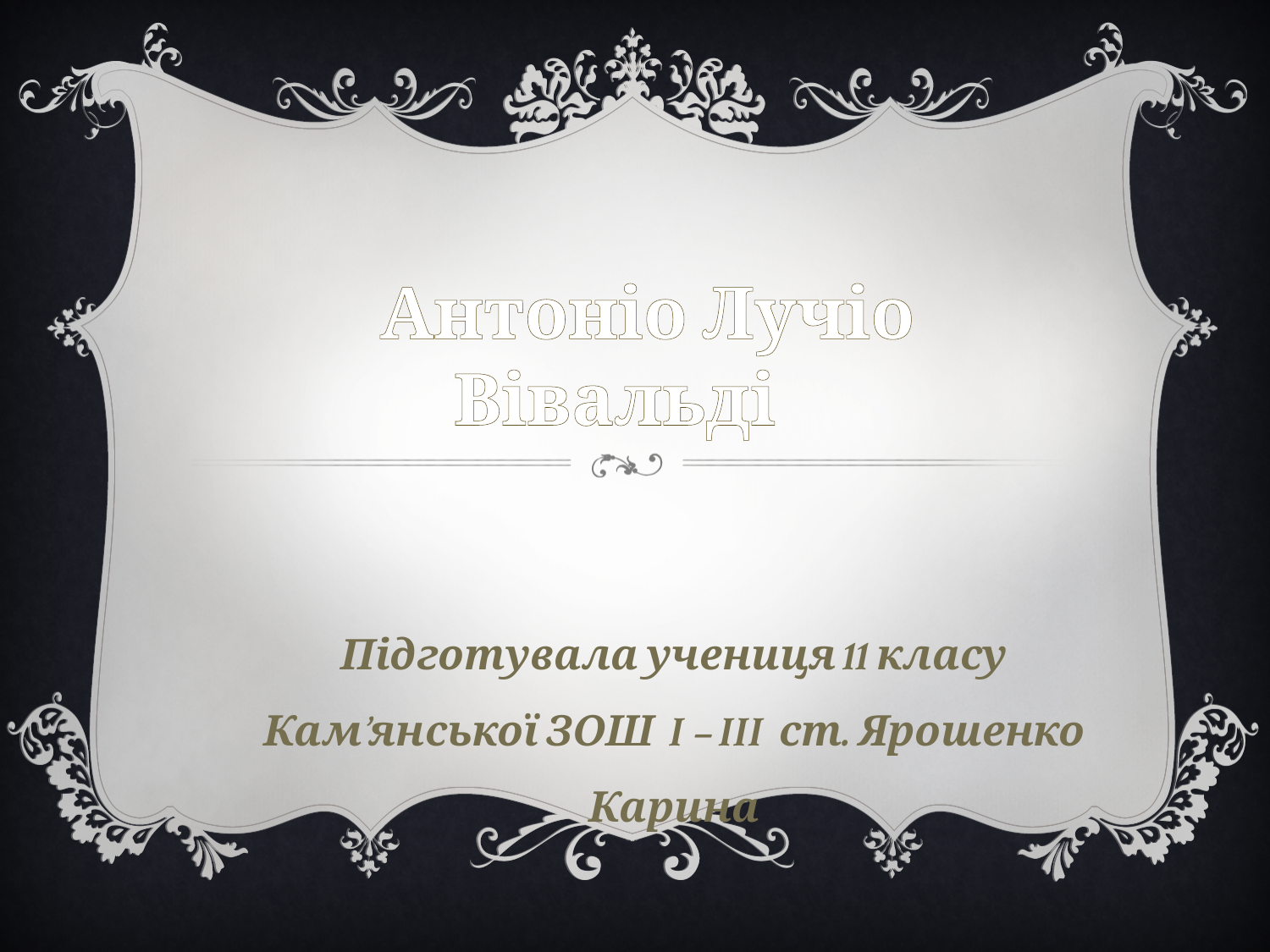

# Антоніо Лучіо Вівальді
Підготувала учениця 11 класу Кам’янської ЗОШ  I – III  ст. Ярошенко Карина